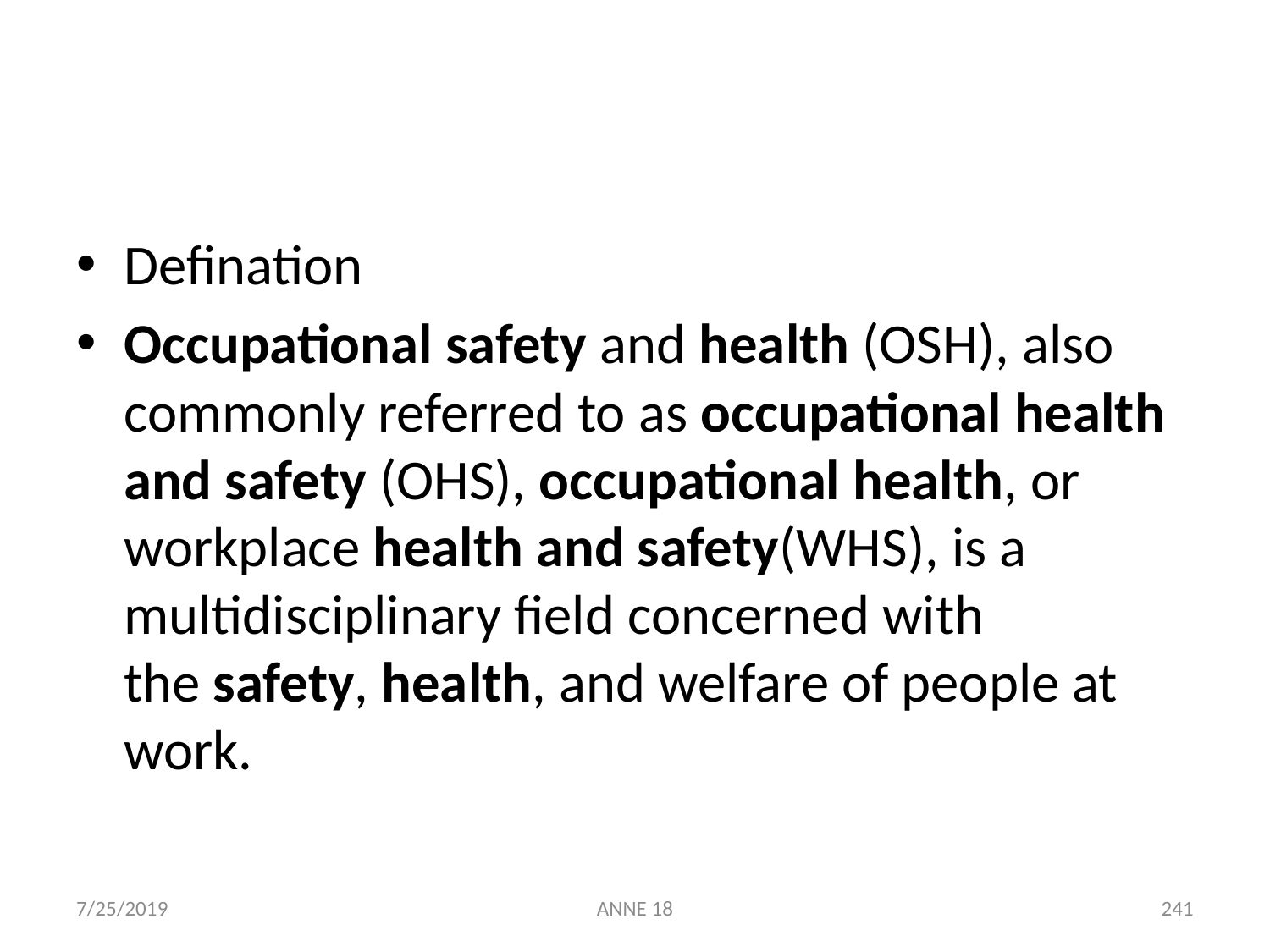

#
Defination
Occupational safety and health (OSH), also commonly referred to as occupational health and safety (OHS), occupational health, or workplace health and safety(WHS), is a multidisciplinary field concerned with the safety, health, and welfare of people at work.
7/25/2019
ANNE 18
241